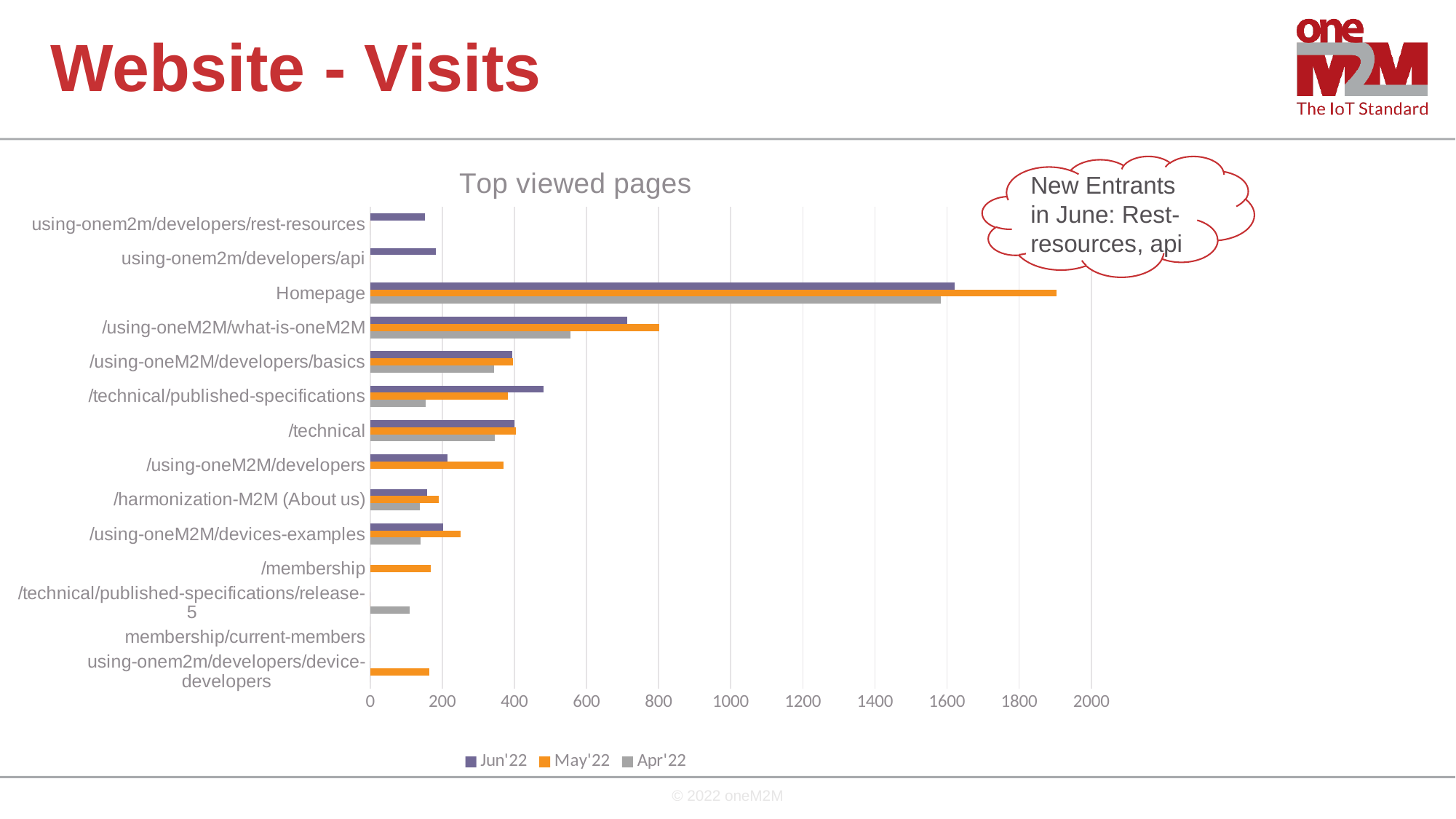

# Website - Visits

### Chart: Top viewed pages

| Category | Apr'22 | May'22 | Jun'22 |
|---|---|---|---|
| using-onem2m/developers/device-developers | 0.0 | 165.0 | 0.0 |
| membership/current-members | 0.0 | 0.0 | 0.0 |
| /technical/published-specifications/release-5 | 109.0 | 0.0 | 0.0 |
| /membership | 0.0 | 168.0 | 0.0 |
| /using-oneM2M/devices-examples | 140.0 | 251.0 | 202.0 |
| /harmonization-M2M (About us) | 137.0 | 191.0 | 157.0 |
| /using-oneM2M/developers | 0.0 | 370.0 | 214.0 |
| /technical | 346.0 | 405.0 | 400.0 |
| /technical/published-specifications | 154.0 | 382.0 | 481.0 |
| /using-oneM2M/developers/basics | 344.0 | 397.0 | 395.0 |
| /using-oneM2M/what-is-oneM2M | 556.0 | 801.0 | 713.0 |
| Homepage | 1583.0 | 1904.0 | 1622.0 |
| using-onem2m/developers/api | 0.0 | 0.0 | 183.0 |
| using-onem2m/developers/rest-resources | 0.0 | 0.0 | 152.0 |
New Entrants in June: Rest-resources, api

© 2022 oneM2M